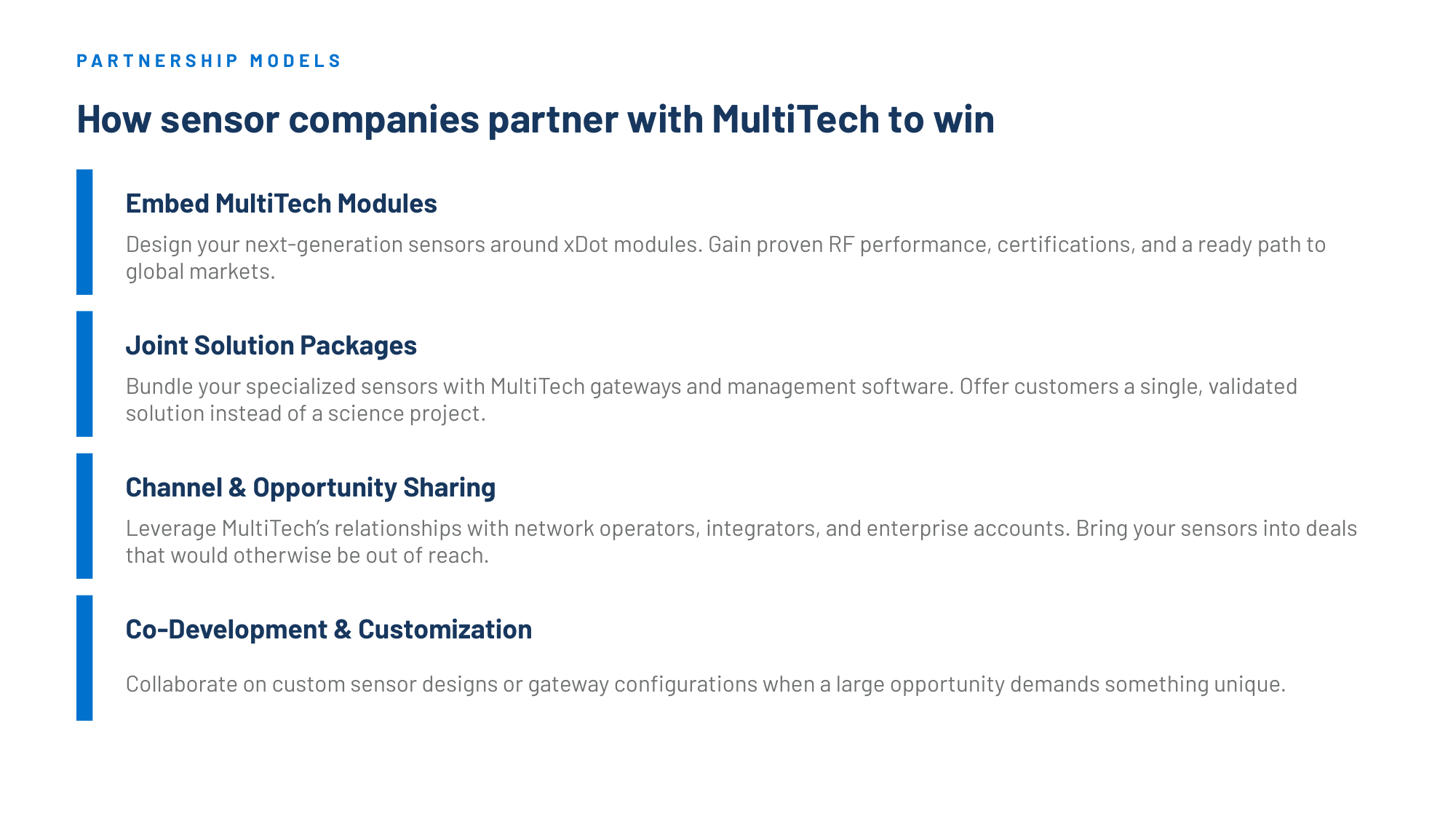

PARTNERSHIP MODELS
How sensor companies partner with MultiTech to win

Embed MultiTech Modules
Design your next-generation sensors around xDot modules. Gain proven RF performance, certifications, and a ready path to global markets.

Joint Solution Packages
Bundle your specialized sensors with MultiTech gateways and management software. Offer customers a single, validated solution instead of a science project.

Channel & Opportunity Sharing
Leverage MultiTech’s relationships with network operators, integrators, and enterprise accounts. Bring your sensors into deals that would otherwise be out of reach.

Co-Development & Customization
Collaborate on custom sensor designs or gateway configurations when a large opportunity demands something unique.